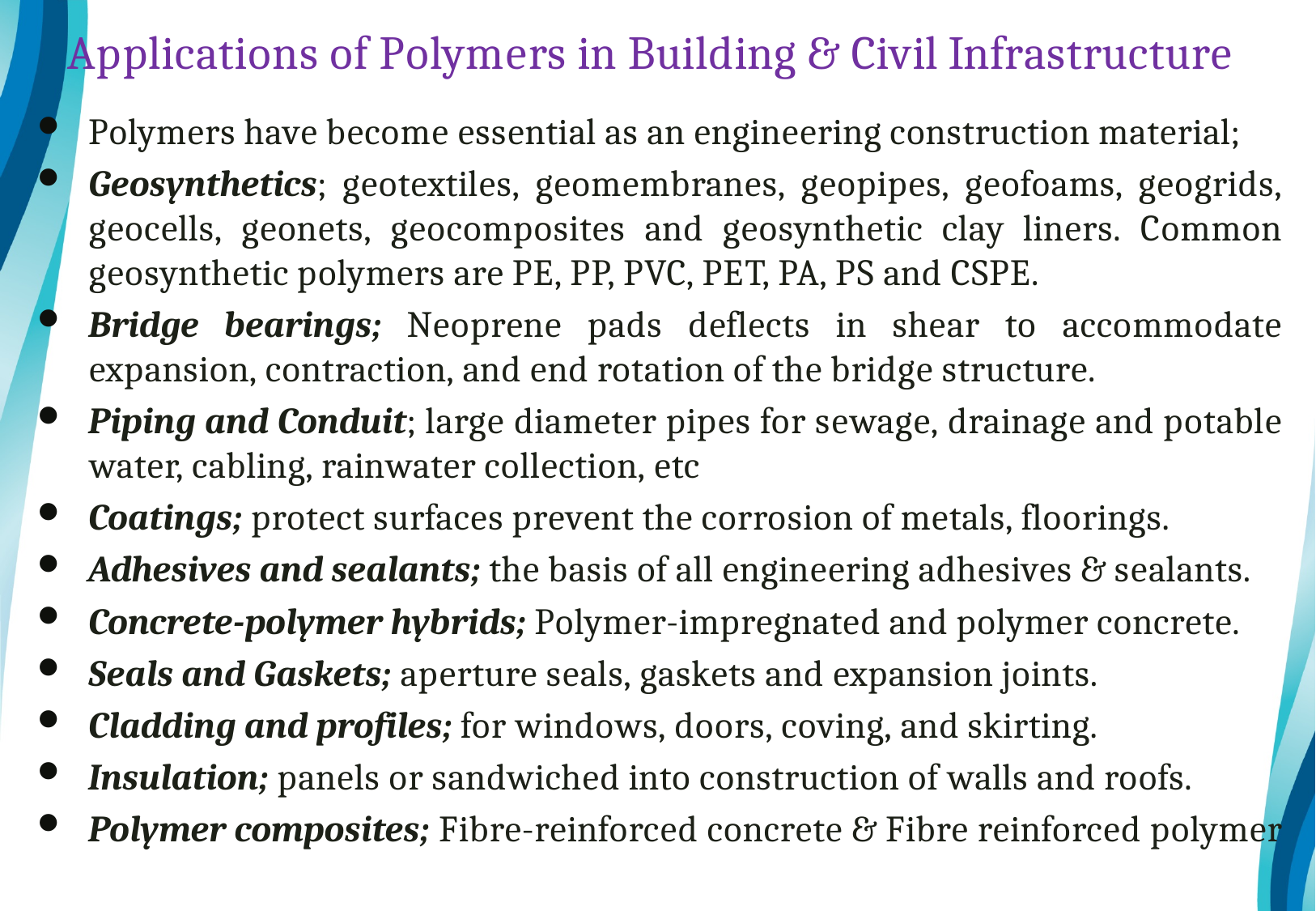

# Applications of Polymers in Building & Civil Infrastructure
Polymers have become essential as an engineering construction material;
Geosynthetics; geotextiles, geomembranes, geopipes, geofoams, geogrids, geocells, geonets, geocomposites and geosynthetic clay liners. Common geosynthetic polymers are PE, PP, PVC, PET, PA, PS and CSPE.
Bridge bearings; Neoprene pads deflects in shear to accommodate expansion, contraction, and end rotation of the bridge structure.
Piping and Conduit; large diameter pipes for sewage, drainage and potable water, cabling, rainwater collection, etc
Coatings; protect surfaces prevent the corrosion of metals, floorings.
Adhesives and sealants; the basis of all engineering adhesives & sealants.
Concrete-polymer hybrids; Polymer-impregnated and polymer concrete.
Seals and Gaskets; aperture seals, gaskets and expansion joints.
Cladding and profiles; for windows, doors, coving, and skirting.
Insulation; panels or sandwiched into construction of walls and roofs.
Polymer composites; Fibre-reinforced concrete & Fibre reinforced polymer